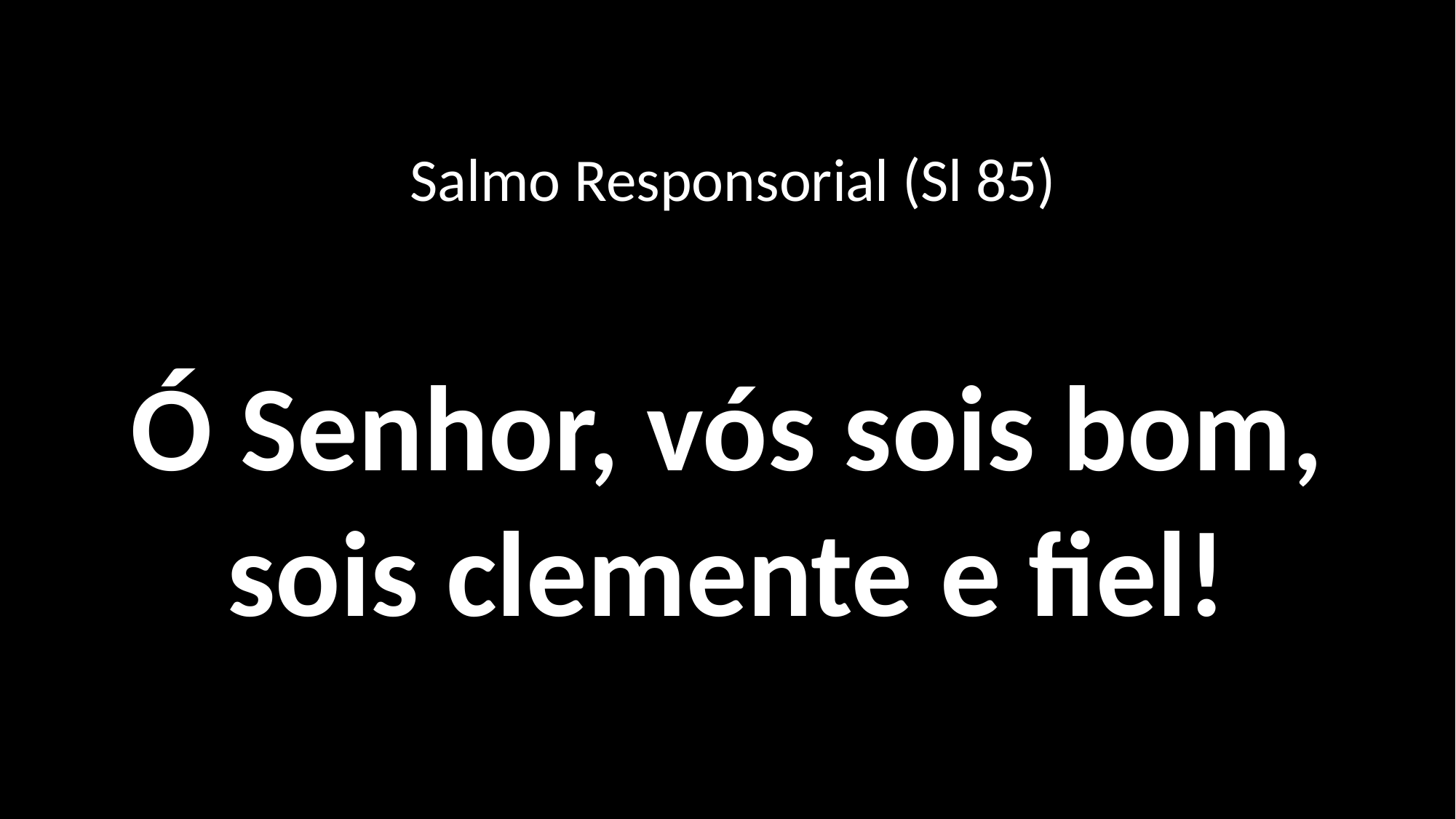

Salmo Responsorial (Sl 85)
Ó Senhor, vós sois bom,
sois clemente e fiel!